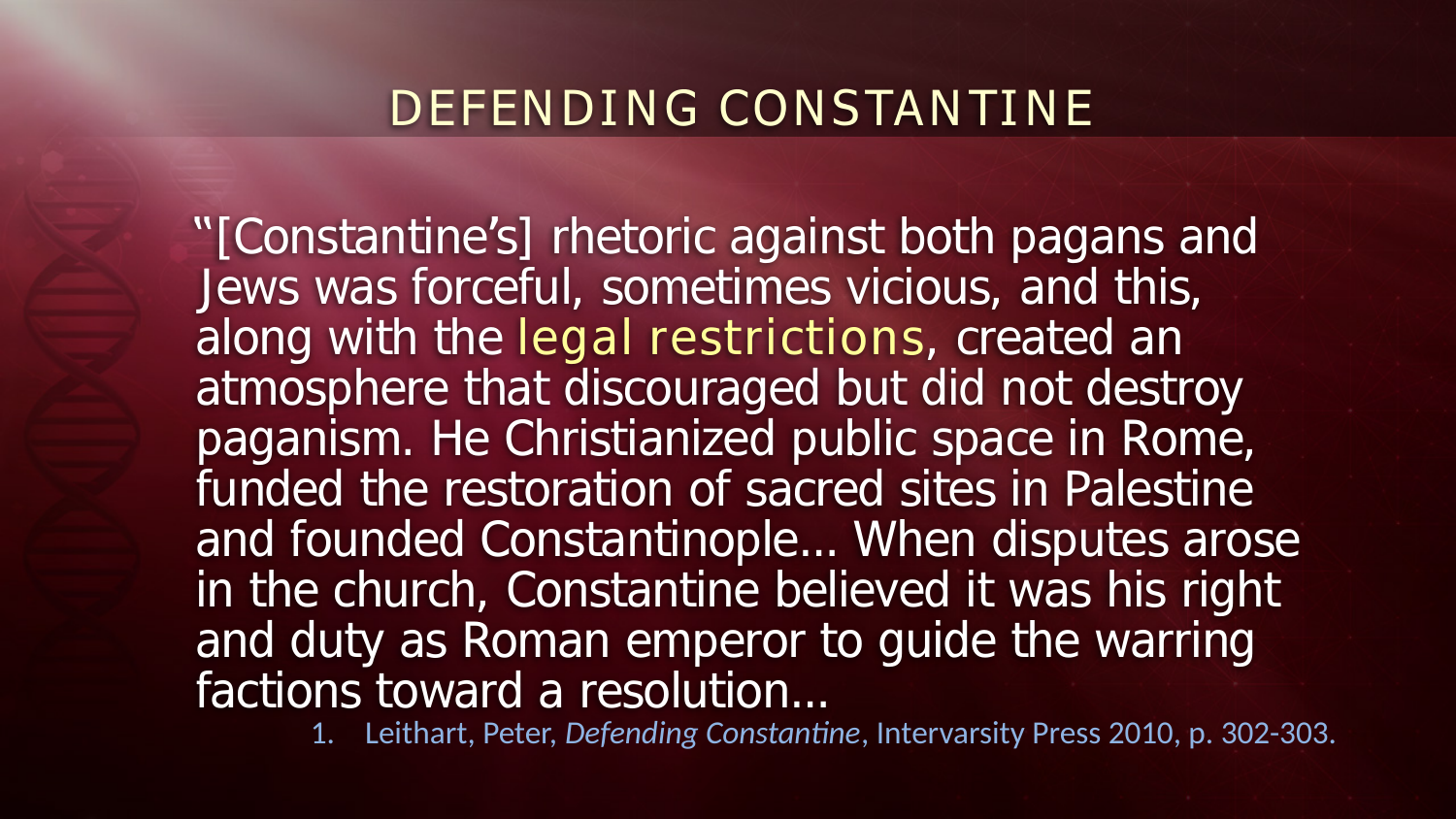

DEFENDING CONSTANTINE

“[Constantine’s] rhetoric against both pagans and Jews was forceful, sometimes vicious, and this, along with the legal restrictions, created an atmosphere that discouraged but did not destroy paganism. He Christianized public space in Rome, funded the restoration of sacred sites in Palestine and founded Constantinople… When disputes arose in the church, Constantine believed it was his right and duty as Roman emperor to guide the warring factions toward a resolution…
Leithart, Peter, Defending Constantine, Intervarsity Press 2010, p. 302-303.